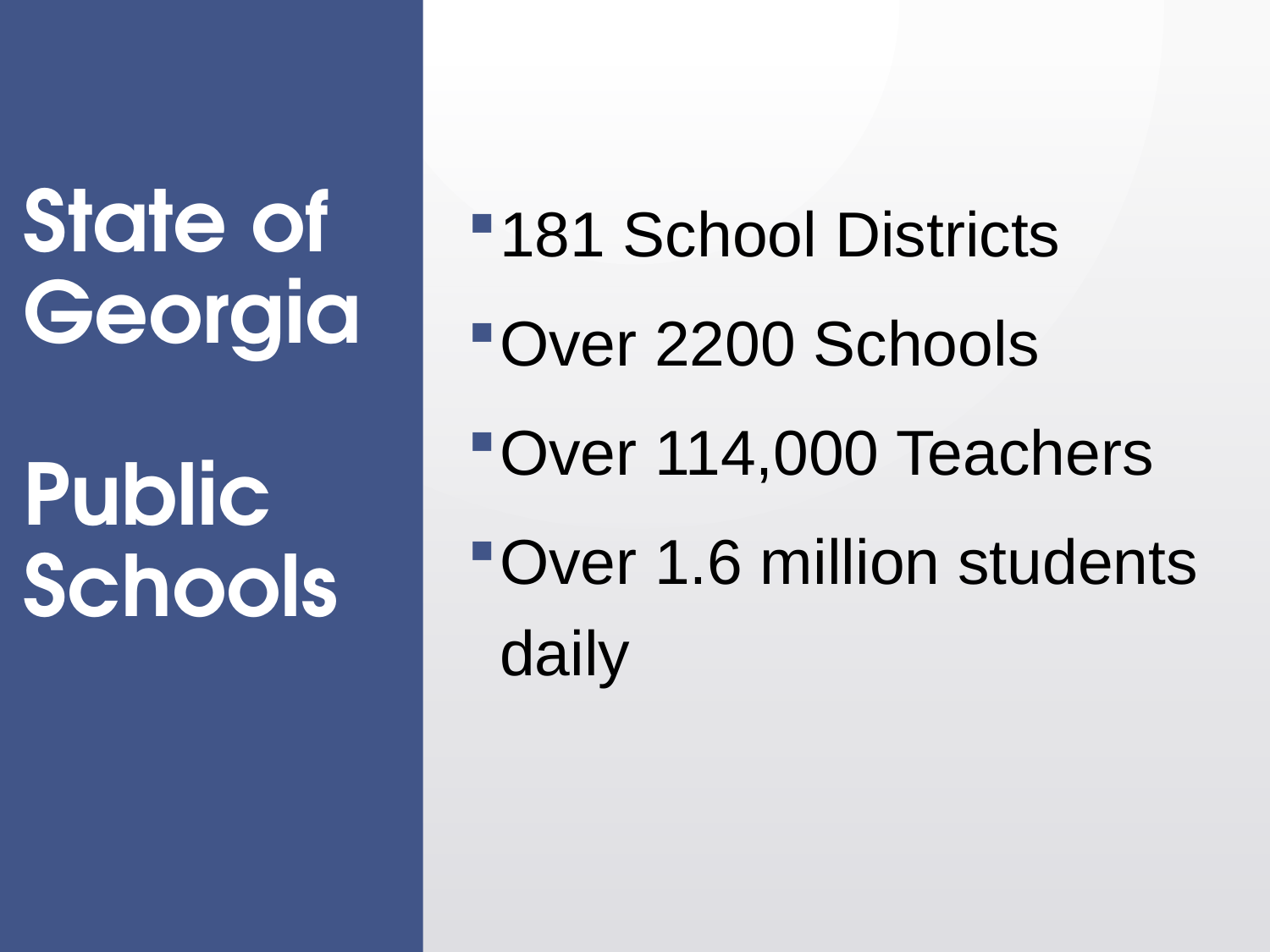

# State of Georgia Public Schools
181 School Districts
Over 2200 Schools
Over 114,000 Teachers
Over 1.6 million students  daily